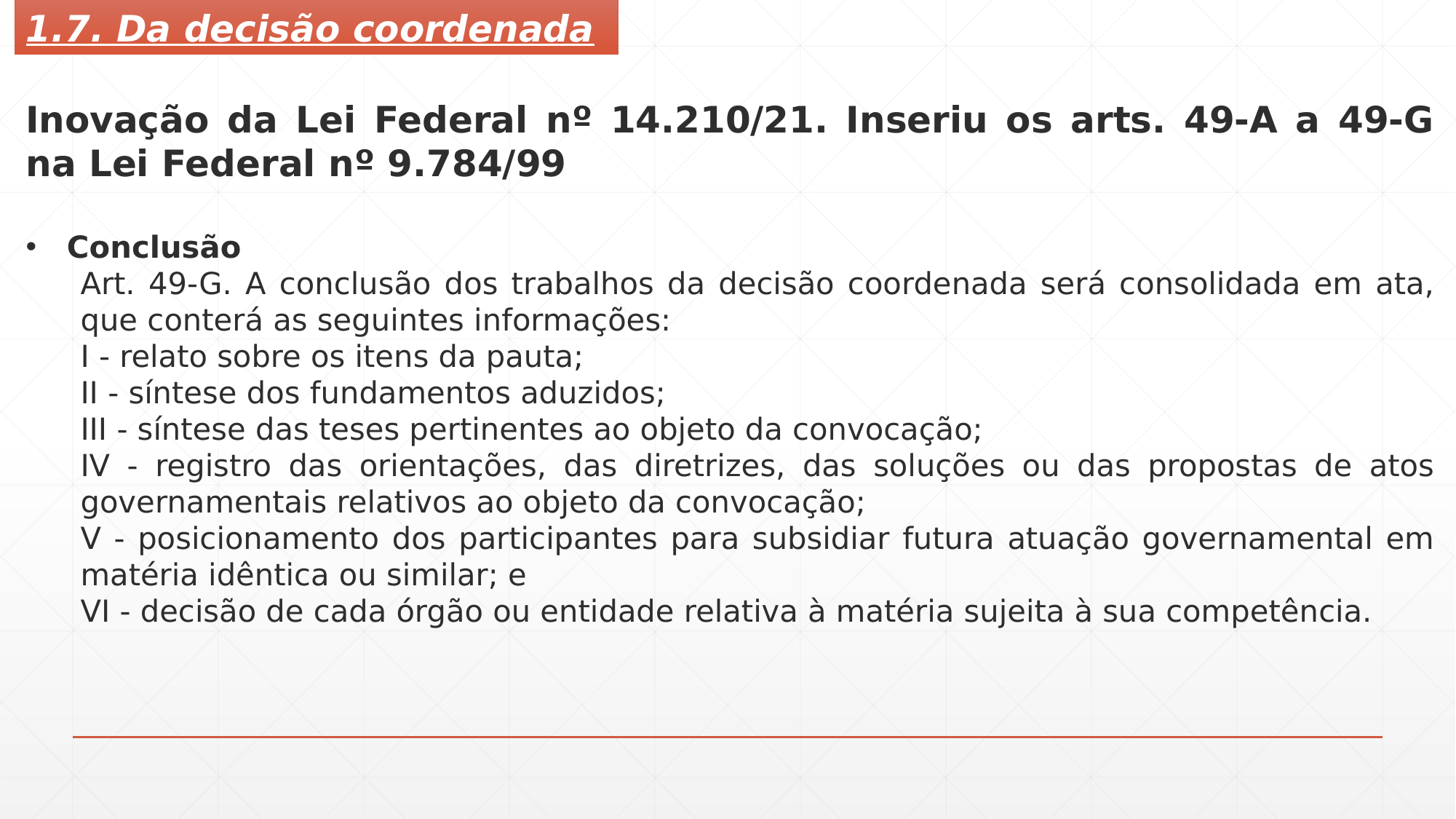

1.7. Da decisão coordenada
Inovação da Lei Federal nº 14.210/21. Inseriu os arts. 49-A a 49-G na Lei Federal nº 9.784/99

Conclusão
Art. 49-G. A conclusão dos trabalhos da decisão coordenada será consolidada em ata, que conterá as seguintes informações:
I - relato sobre os itens da pauta;
II - síntese dos fundamentos aduzidos;
III - síntese das teses pertinentes ao objeto da convocação;
IV - registro das orientações, das diretrizes, das soluções ou das propostas de atos governamentais relativos ao objeto da convocação;
V - posicionamento dos participantes para subsidiar futura atuação governamental em matéria idêntica ou similar; e
VI - decisão de cada órgão ou entidade relativa à matéria sujeita à sua competência.